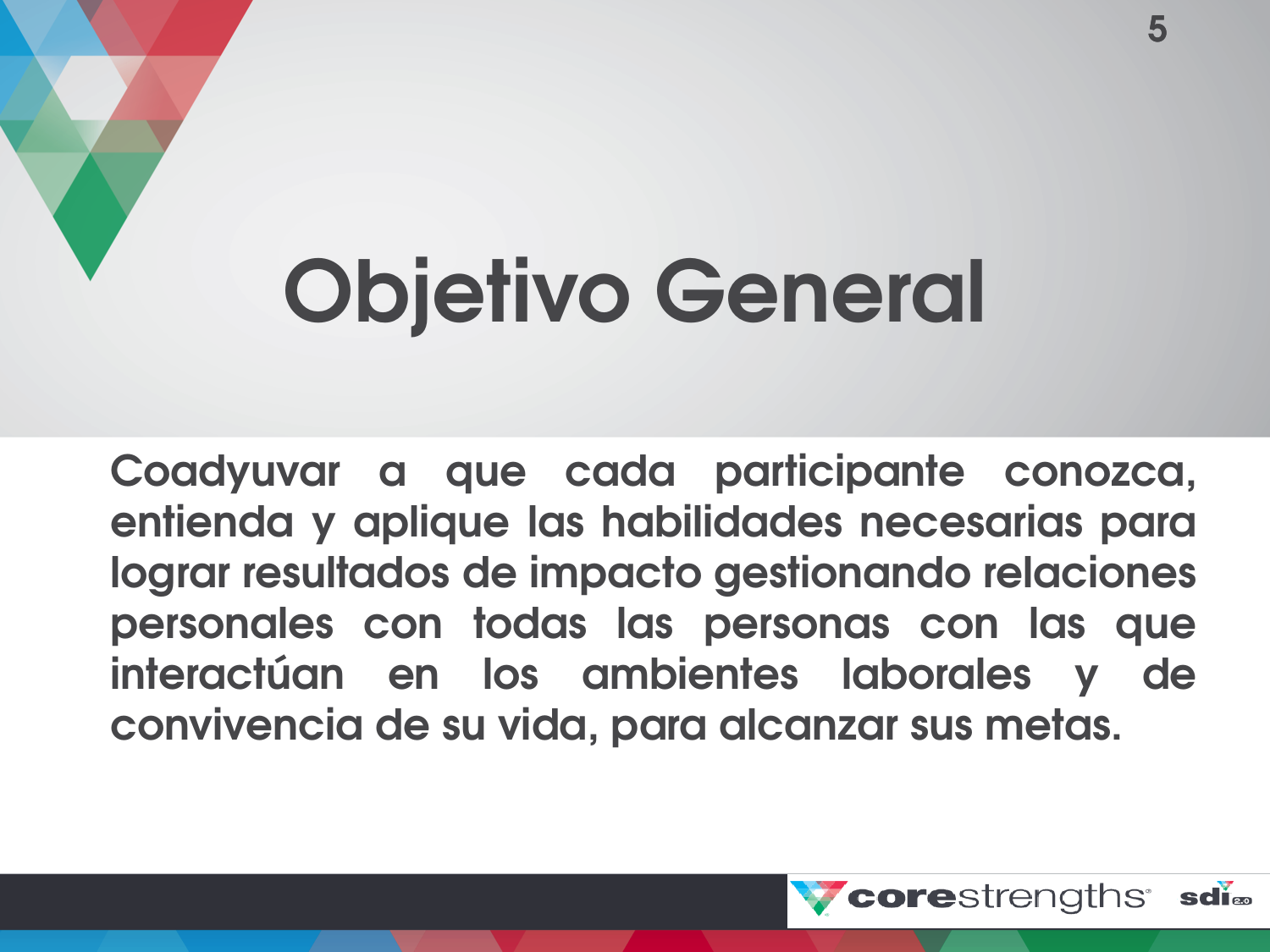

# Objetivo General
Coadyuvar a que cada participante conozca, entienda y aplique las habilidades necesarias para lograr resultados de impacto gestionando relaciones personales con todas las personas con las que interactúan en los ambientes laborales y de convivencia de su vida, para alcanzar sus metas.